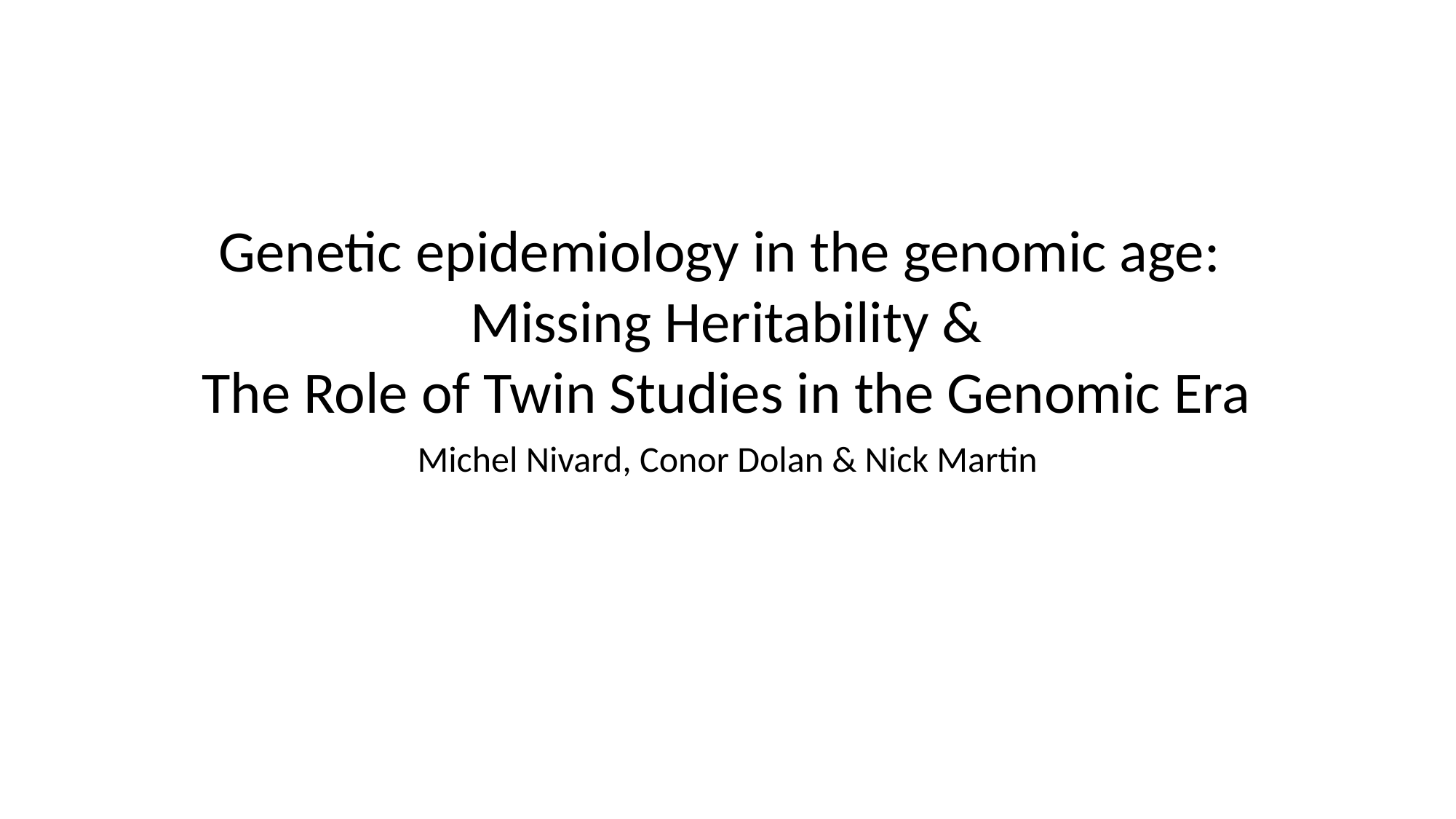

Genetic epidemiology in the genomic age:  Missing Heritability &
The Role of Twin Studies in the Genomic Era
Michel Nivard, Conor Dolan & Nick Martin